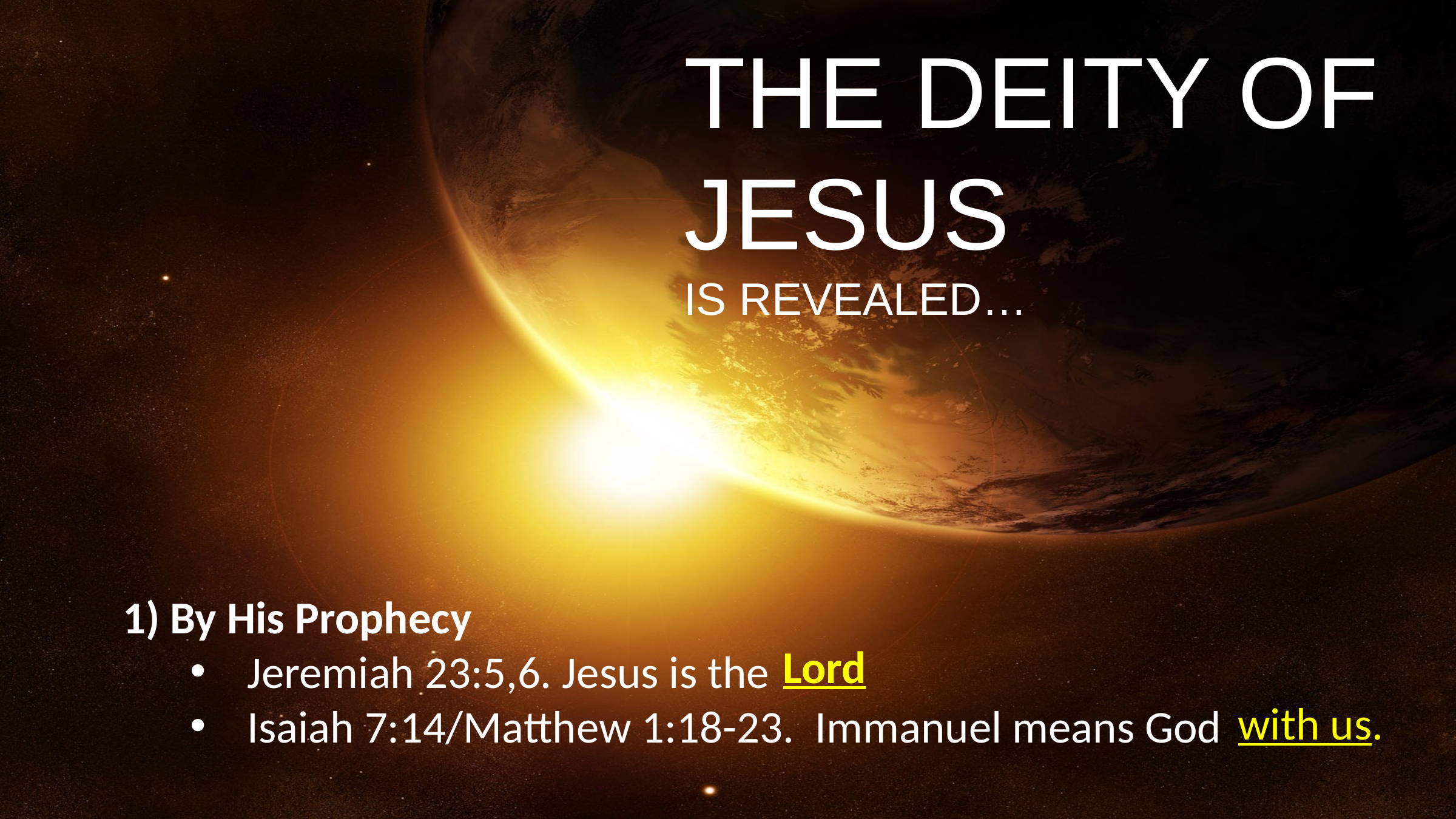

THE DEITY OF JESUS
IS REVEALED…
1) By His Prophecy
Jeremiah 23:5,6. Jesus is the
Isaiah 7:14/Matthew 1:18-23.  Immanuel means God
Lord
with us.